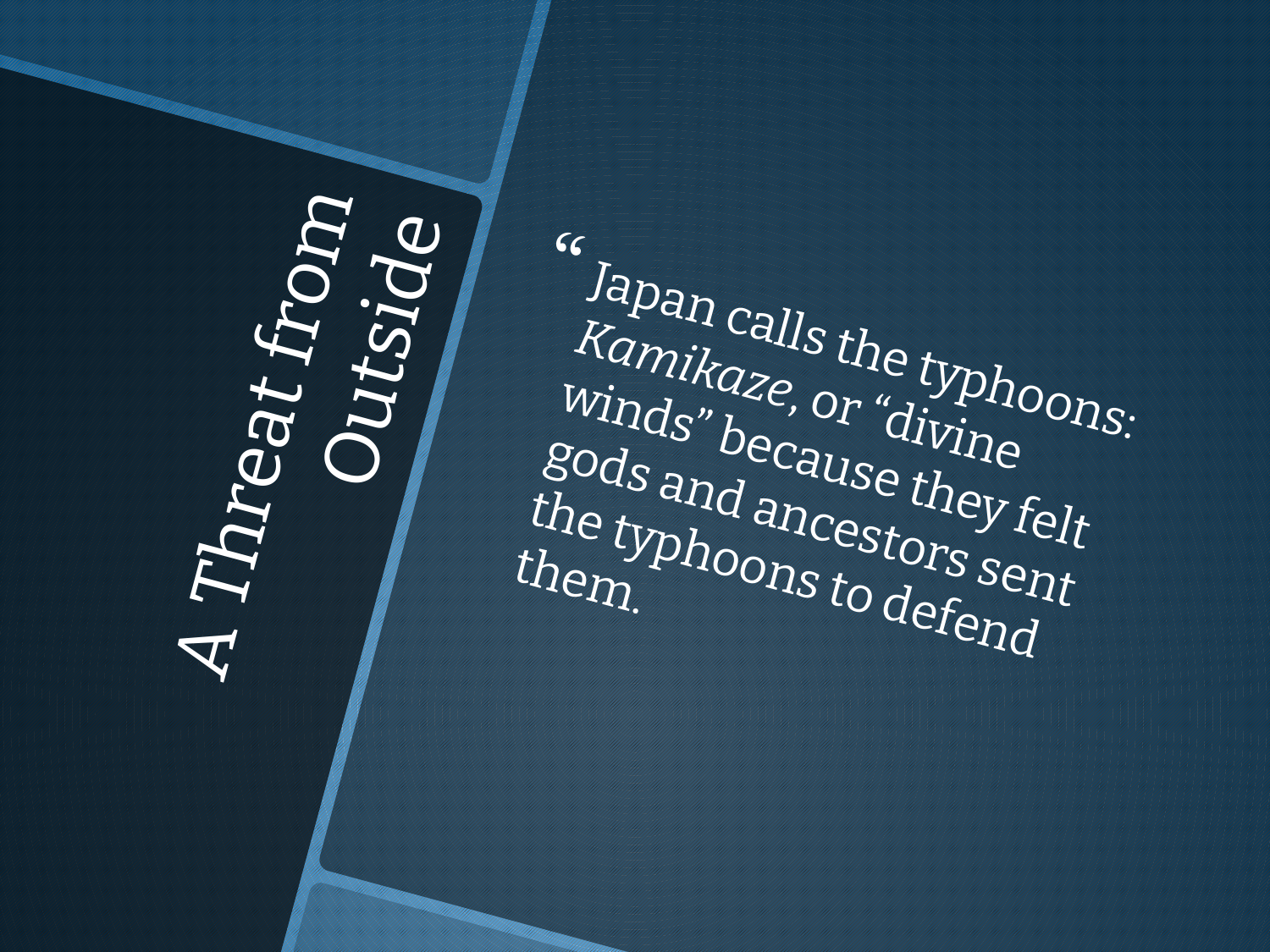

Japan calls the typhoons: Kamikaze, or “divine winds” because they felt gods and ancestors sent the typhoons to defend them.
# A Threat from Outside